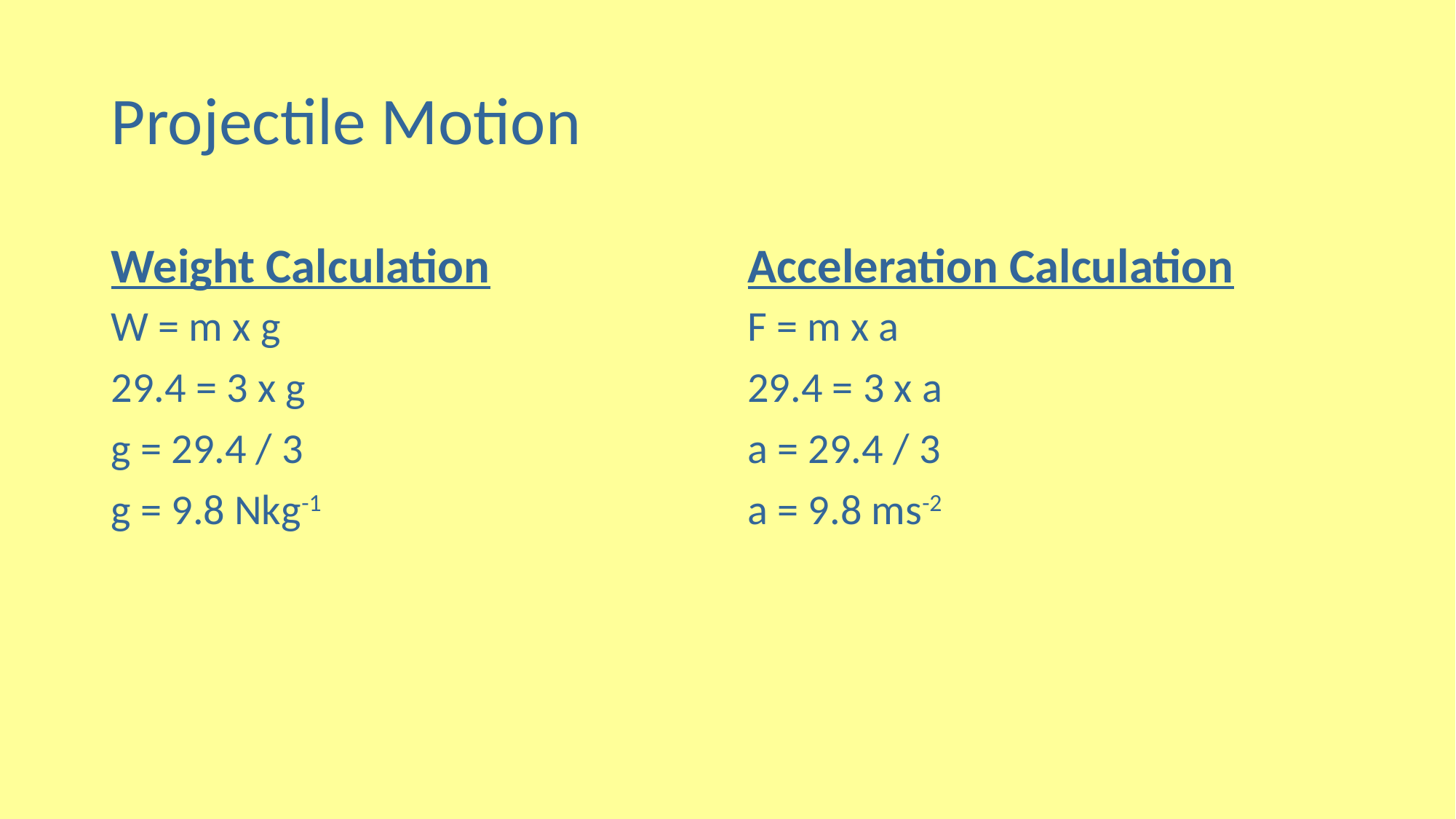

# Projectile Motion
Weight Calculation
Acceleration Calculation
W = m x g
29.4 = 3 x g
g = 29.4 / 3
g = 9.8 Nkg-1
F = m x a
29.4 = 3 x a
a = 29.4 / 3
a = 9.8 ms-2